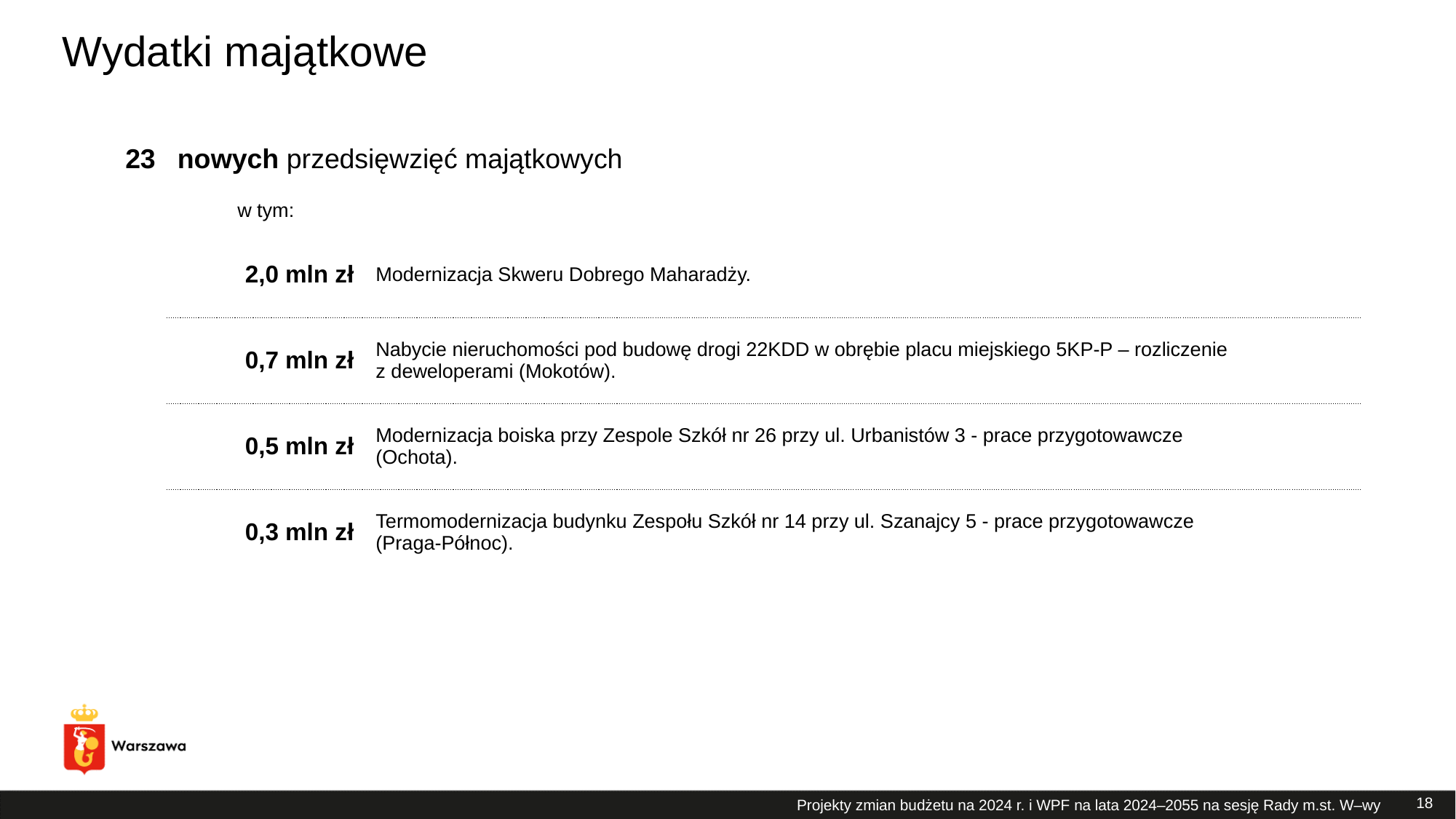

# Wydatki majątkowe
| 23 | nowych przedsięwzięć majątkowych |  |
| --- | --- | --- |
|  | w tym: |  |
|  | 2,0 mln zł | Modernizacja Skweru Dobrego Maharadży. |
|  | 0,7 mln zł | Nabycie nieruchomości pod budowę drogi 22KDD w obrębie placu miejskiego 5KP-P – rozliczenie z deweloperami (Mokotów). |
|  | 0,5 mln zł | Modernizacja boiska przy Zespole Szkół nr 26 przy ul. Urbanistów 3 - prace przygotowawcze (Ochota). |
|  | 0,3 mln zł | Termomodernizacja budynku Zespołu Szkół nr 14 przy ul. Szanajcy 5 - prace przygotowawcze (Praga-Północ). |
18
Projekty zmian budżetu na 2024 r. i WPF na lata 2024–2055 na sesję Rady m.st. W–wy